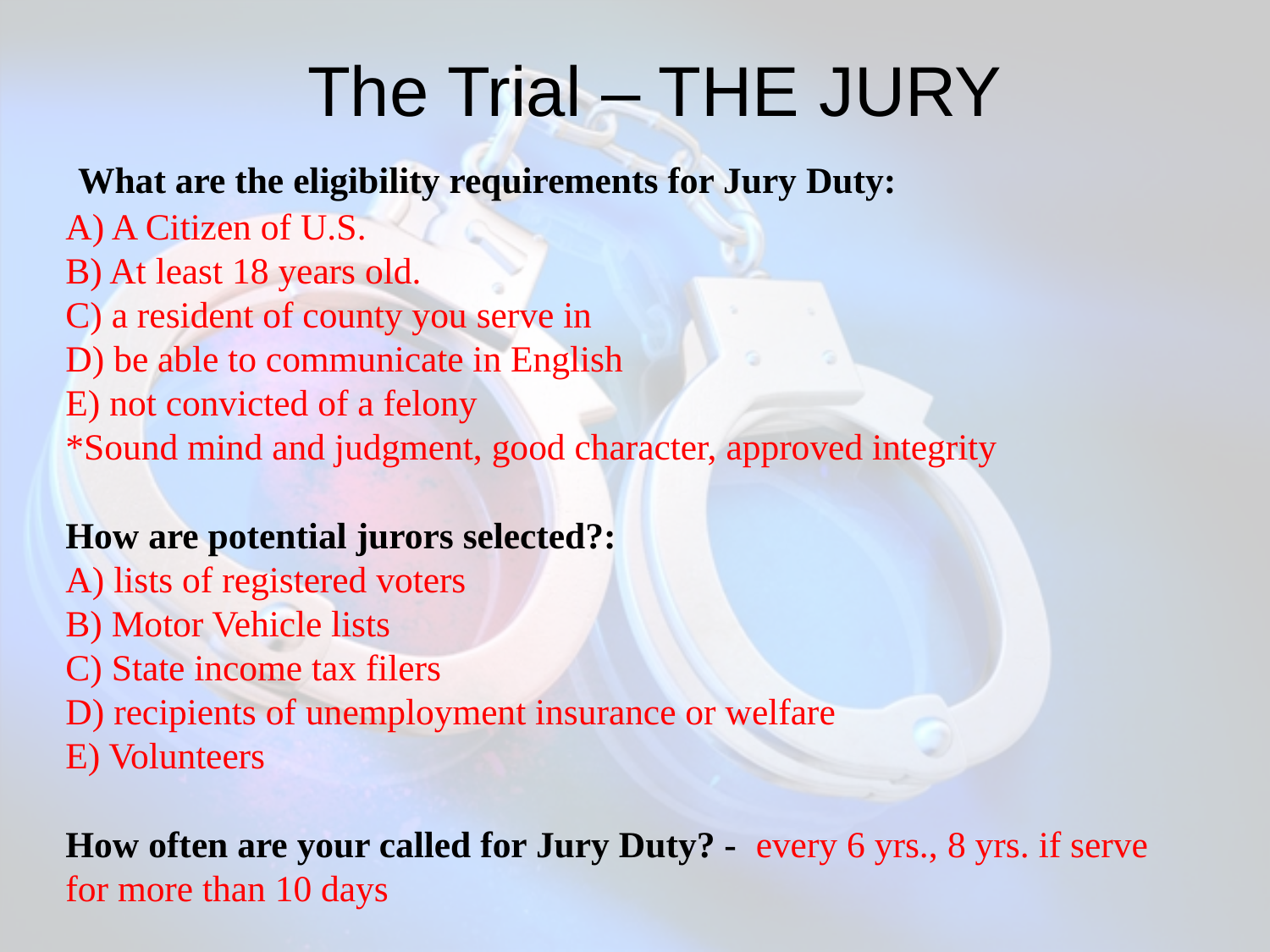

# The Trial – THE JURY
 What are the eligibility requirements for Jury Duty:
A) A Citizen of U.S.
B) At least 18 years old.
C) a resident of county you serve in
D) be able to communicate in English
E) not convicted of a felony
*Sound mind and judgment, good character, approved integrity

How are potential jurors selected?:
A) lists of registered voters
B) Motor Vehicle lists
C) State income tax filers
D) recipients of unemployment insurance or welfare
E) Volunteers

How often are your called for Jury Duty? -  every 6 yrs., 8 yrs. if serve for more than 10 days